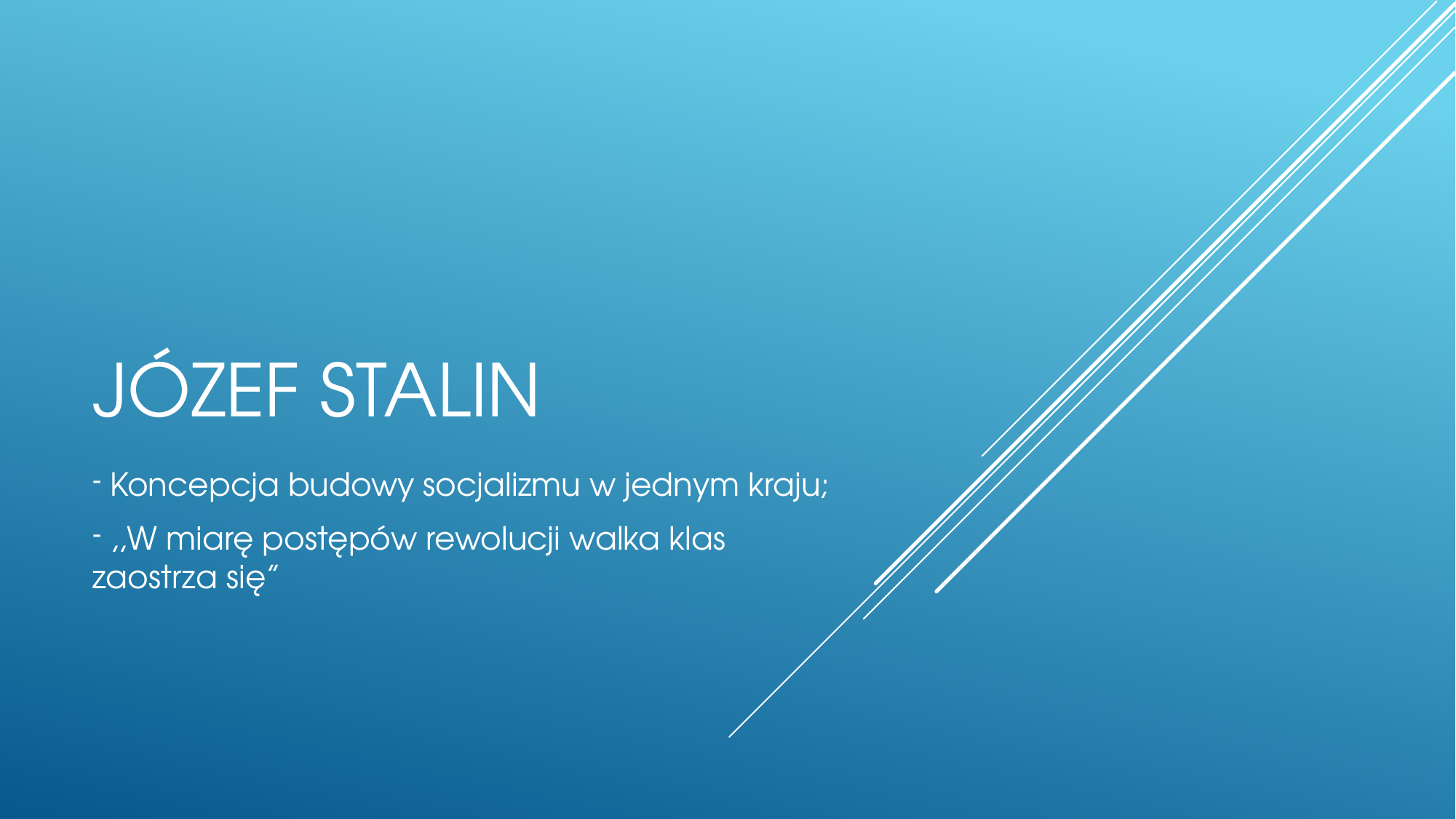

# Józef Stalin
 Koncepcja budowy socjalizmu w jednym kraju;
 ,,W miarę postępów rewolucji walka klas zaostrza się”